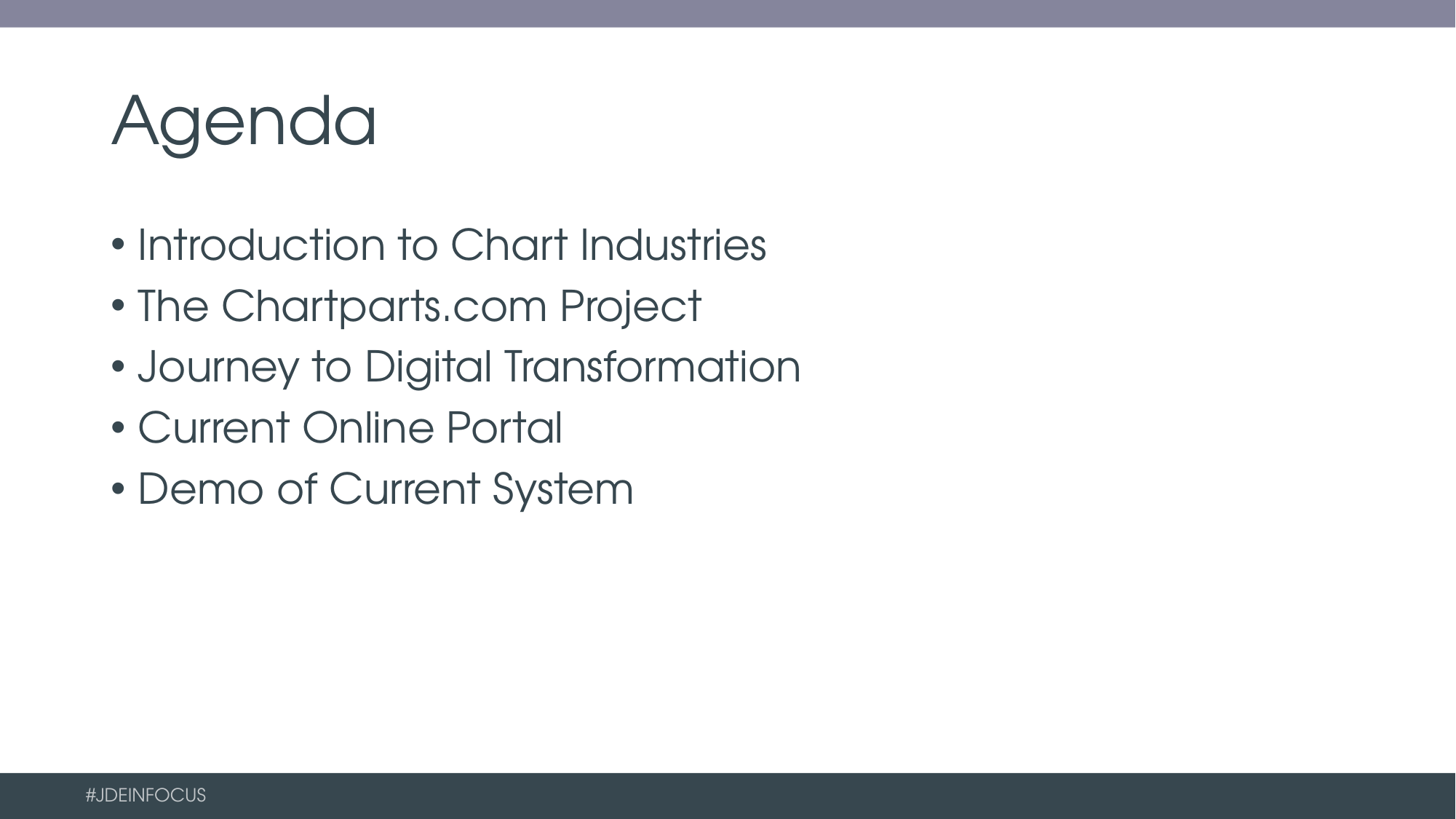

# Agenda
Introduction to Chart Industries
The Chartparts.com Project
Journey to Digital Transformation
Current Online Portal
Demo of Current System